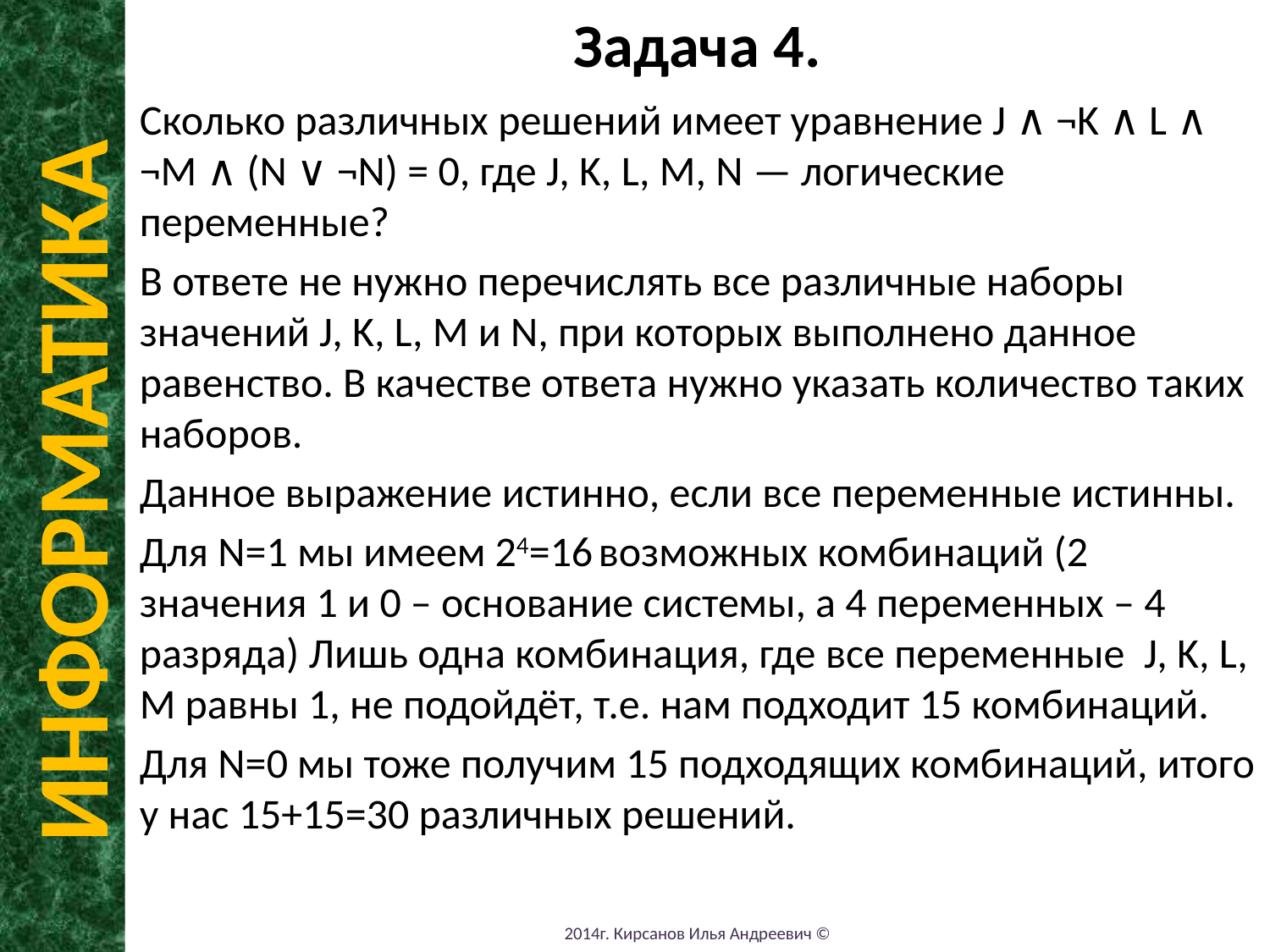

Задача 4.

Сколько различных решений имеет уравнение J ∧ ¬K ∧ L ∧ ¬M ∧ (N ∨ ¬N) = 0, где J, K, L, M, N — логические переменные?
В ответе не нужно перечислять все различные наборы значений J, K, L, M и N, при которых выполнено данное равенство. В качестве ответа нужно указать количество таких наборов.
Данное выражение истинно, если все переменные истинны.
Для N=1 мы имеем 24=16 возможных комбинаций (2 значения 1 и 0 – основание системы, а 4 переменных – 4 разряда) Лишь одна комбинация, где все переменные  J, K, L, M равны 1, не подойдёт, т.е. нам подходит 15 комбинаций.
Для N=0 мы тоже получим 15 подходящих комбинаций, итого у нас 15+15=30 различных решений.

Ответ 30

ИНФОРМАТИКА
2014г. Кирсанов Илья Андреевич ©